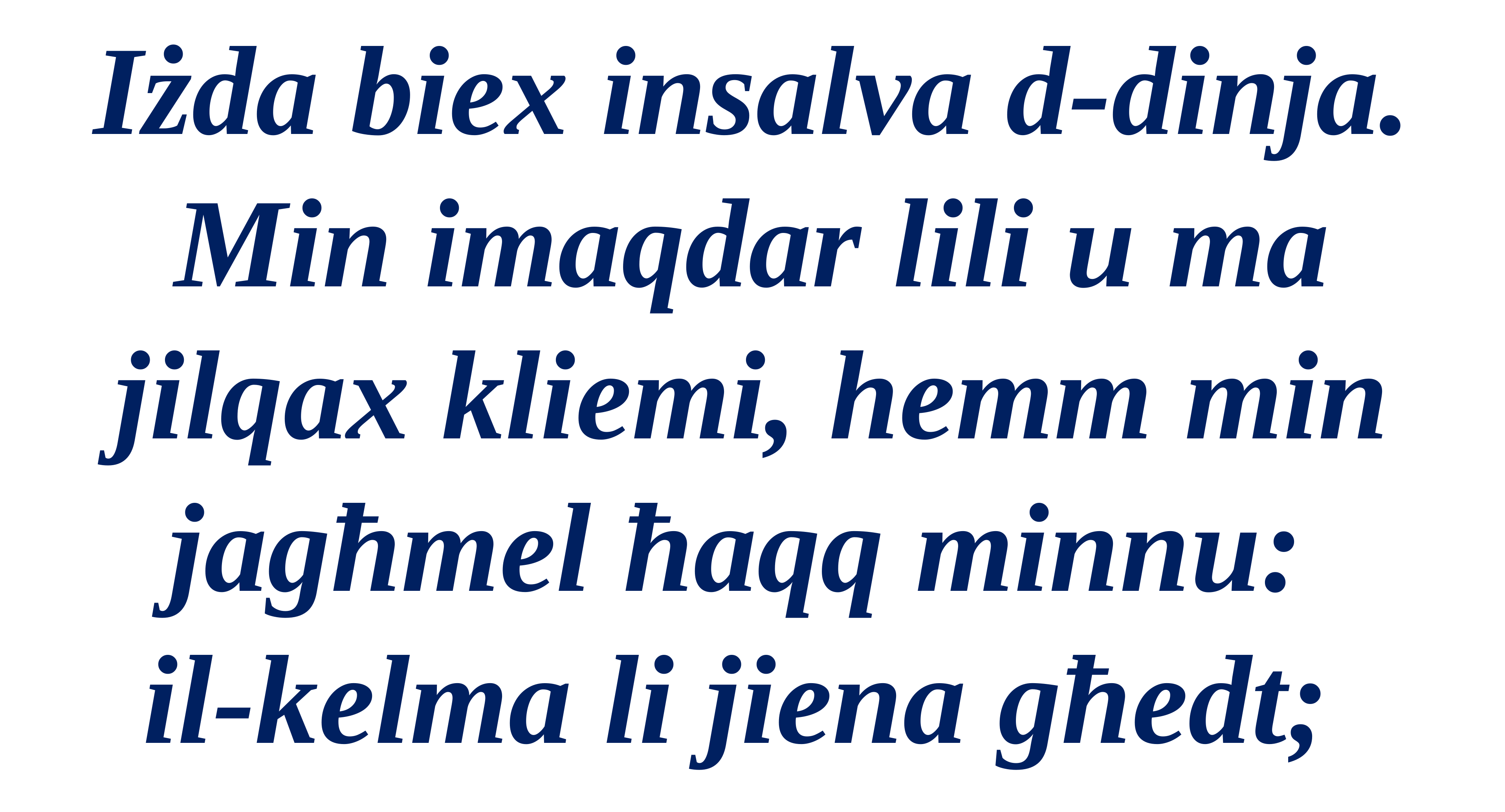

Iżda biex insalva d-dinja.
Min imaqdar lili u ma jilqax kliemi, hemm min jagħmel ħaqq minnu:
il-kelma li jiena għedt;